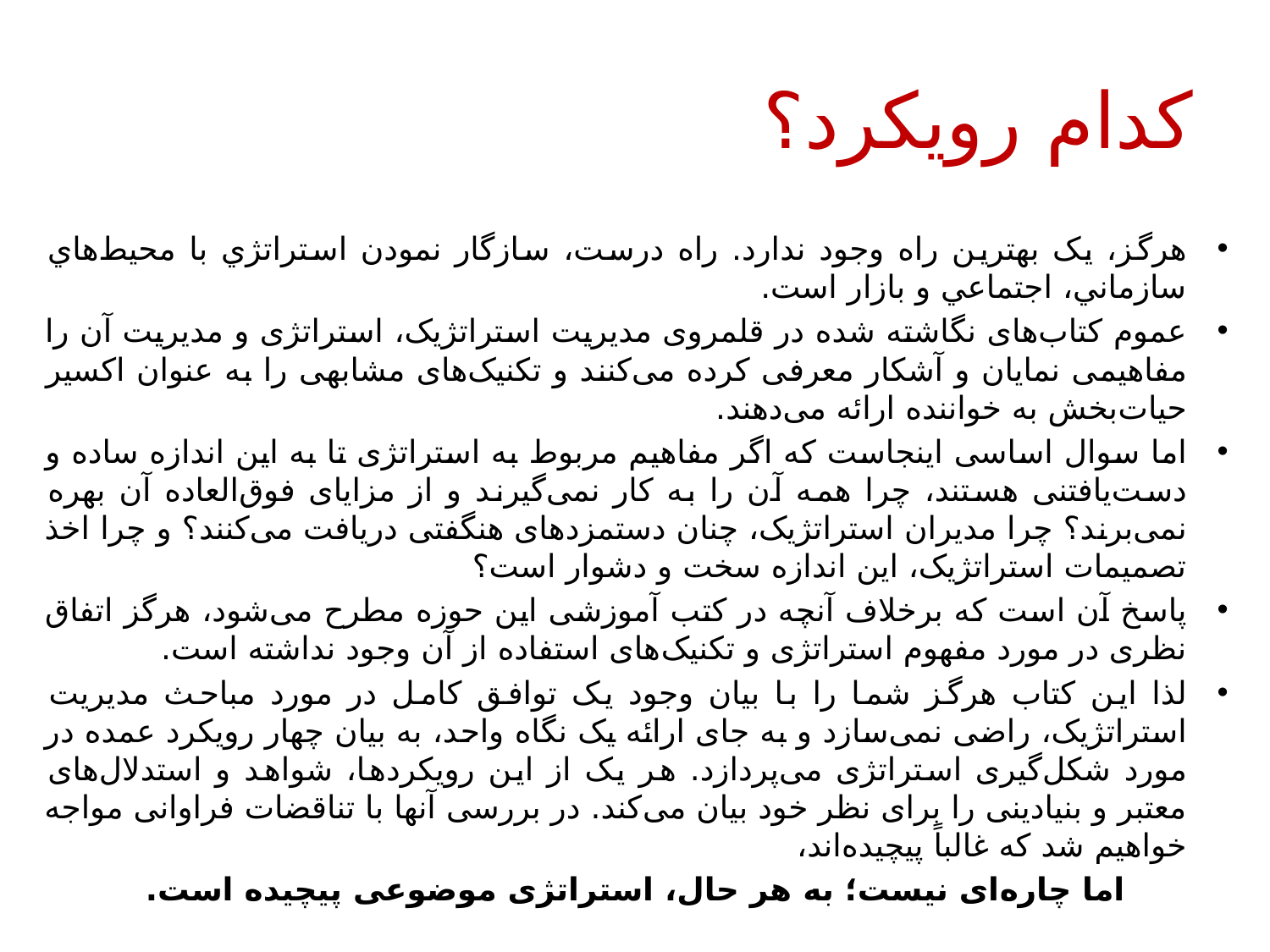

# کدام رویکرد؟
هرگز، يک بهترين راه وجود ندارد. راه درست، سازگار نمودن استراتژي با محيط‌هاي سازماني، اجتماعي و بازار است.
عموم کتاب‌های نگاشته شده در قلمروی مدیریت استراتژیک، استراتژی و مدیریت آن را مفاهیمی نمایان و آشکار معرفی کرده می‌کنند و تکنیک‌های مشابهی را به عنوان اکسیر حیات‌بخش به خواننده ارائه می‌دهند.
اما سوال اساسی اینجاست که اگر مفاهیم مربوط به استراتژی تا به این اندازه ساده و دست‌یافتنی هستند، چرا همه آن را به کار نمی‌گیرند و از مزایای فوق‌العاده آن بهره‌ نمی‌برند؟ چرا مدیران استراتژیک، چنان دستمزدهای هنگفتی دریافت می‌کنند؟ و چرا اخذ تصمیمات استراتژیک، این اندازه سخت و دشوار است؟
پاسخ آن است که برخلاف آنچه در کتب آموزشی این حوزه مطرح می‌شود، هرگز اتفاق نظری در مورد مفهوم استراتژی و تکنیک‌های استفاده از آن وجود نداشته است.
لذا این کتاب هرگز شما را با بیان وجود یک توافق کامل در مورد مباحث مدیریت استراتژیک، راضی نمی‌سازد و به جای ارائه یک نگاه واحد، به بیان چهار رویکرد عمده در مورد شکل‌گیری استراتژی می‌پردازد. هر یک از این رویکردها، شواهد و استدلال‌های معتبر و بنیادینی را برای نظر خود بیان می‌کند. در بررسی آنها با تناقضات فراوانی مواجه خواهیم شد که غالباً پیچیده‌اند،
اما چاره‌ای نیست؛ به هر حال، استراتژی موضوعی پیچیده است.